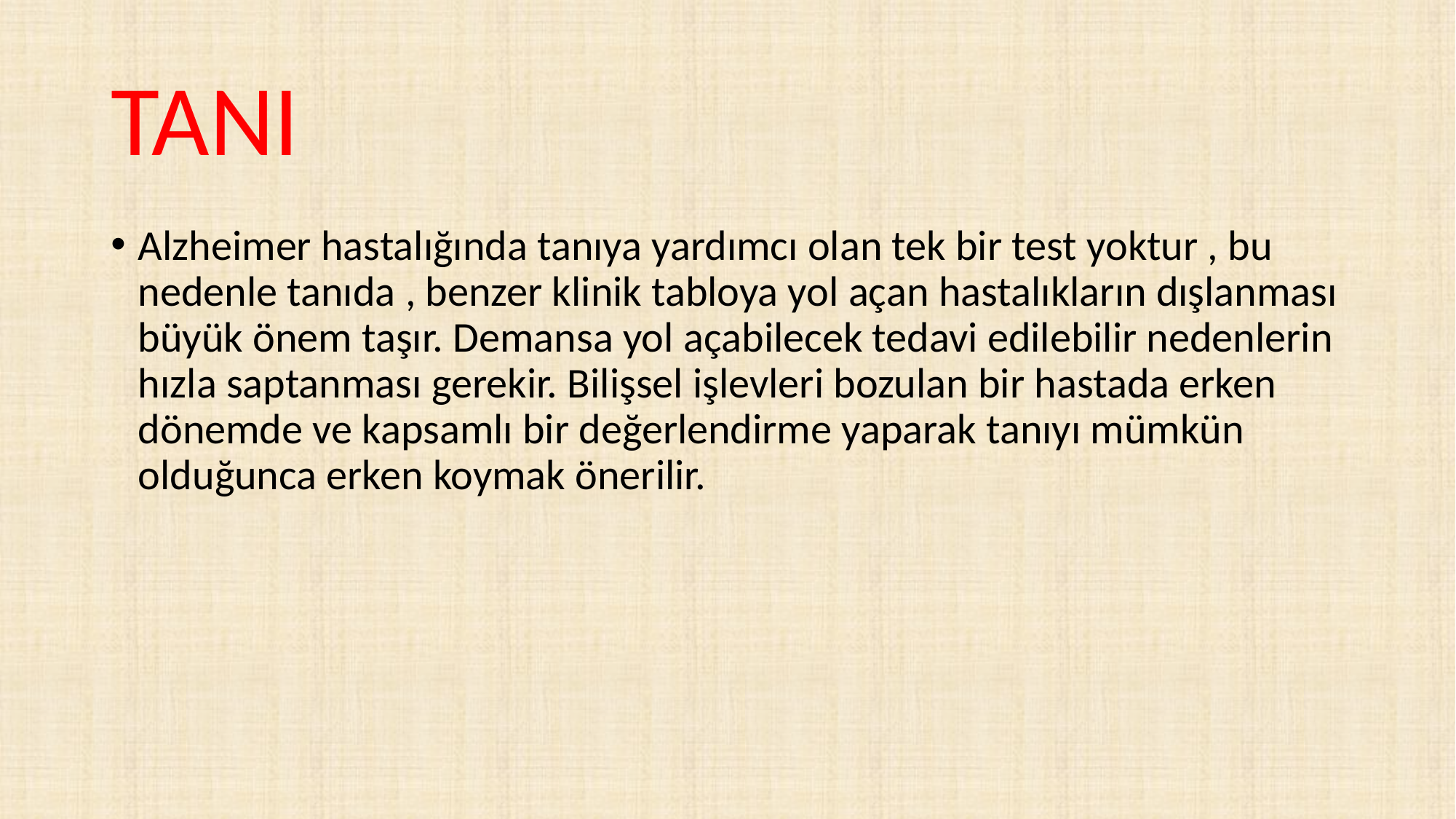

# TANI
Alzheimer hastalığında tanıya yardımcı olan tek bir test yoktur , bu nedenle tanıda , benzer klinik tabloya yol açan hastalıkların dışlanması büyük önem taşır. Demansa yol açabilecek tedavi edilebilir nedenlerin hızla saptanması gerekir. Bilişsel işlevleri bozulan bir hastada erken dönemde ve kapsamlı bir değerlendirme yaparak tanıyı mümkün olduğunca erken koymak önerilir.